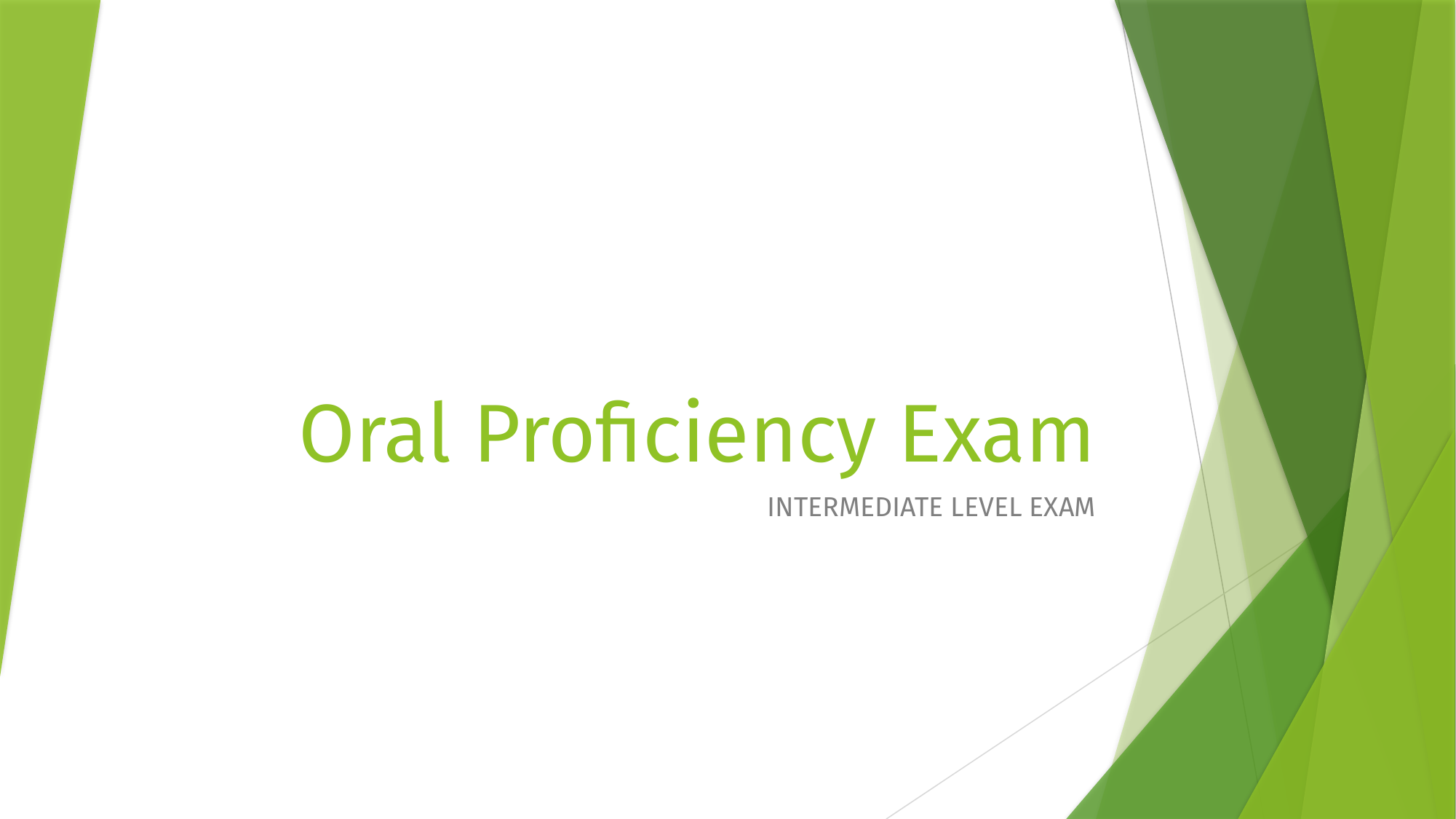

# Oral Proficiency Exam
INTERMEDIATE LEVEL EXAM